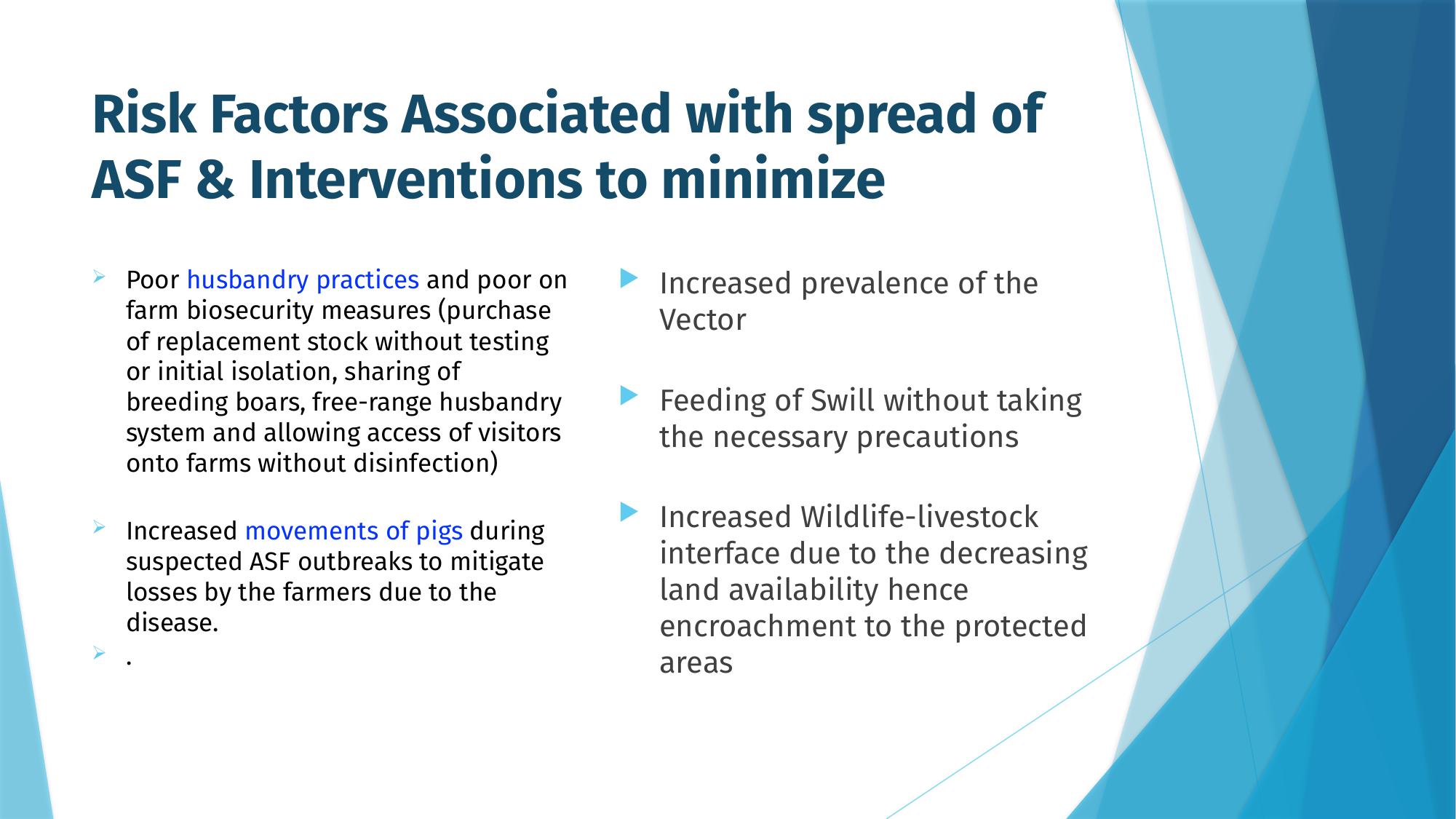

# Risk Factors Associated with spread of ASF & Interventions to minimize
Poor husbandry practices and poor on farm biosecurity measures (purchase of replacement stock without testing or initial isolation, sharing of breeding boars, free-range husbandry system and allowing access of visitors onto farms without disinfection)

Increased movements of pigs during suspected ASF outbreaks to mitigate losses by the farmers due to the disease.
.

Increased prevalence of the Vector

Feeding of Swill without taking the necessary precautions

Increased Wildlife-livestock  interface due to the decreasing land availability hence encroachment to the protected areas